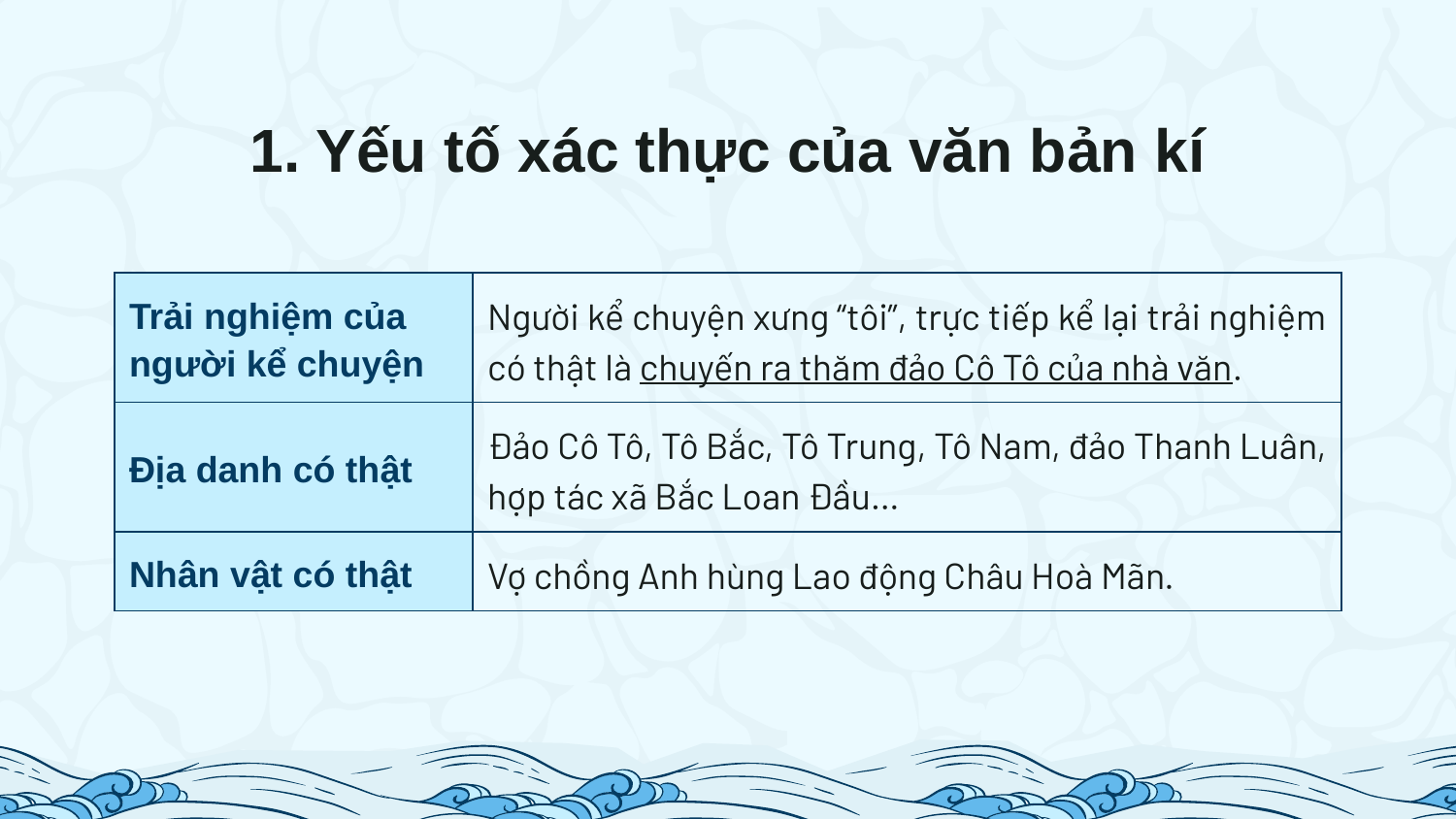

# 1. Yếu tố xác thực của văn bản kí
| Trải nghiệm của người kể chuyện | Người kể chuyện xưng “tôi”, trực tiếp kể lại trải nghiệm có thật là chuyến ra thăm đảo Cô Tô của nhà văn. |
| --- | --- |
| Địa danh có thật | Đảo Cô Tô, Tô Bắc, Tô Trung, Tô Nam, đảo Thanh Luân, hợp tác xã Bắc Loan Đầu… |
| Nhân vật có thật | Vợ chồng Anh hùng Lao động Châu Hoà Mãn. |